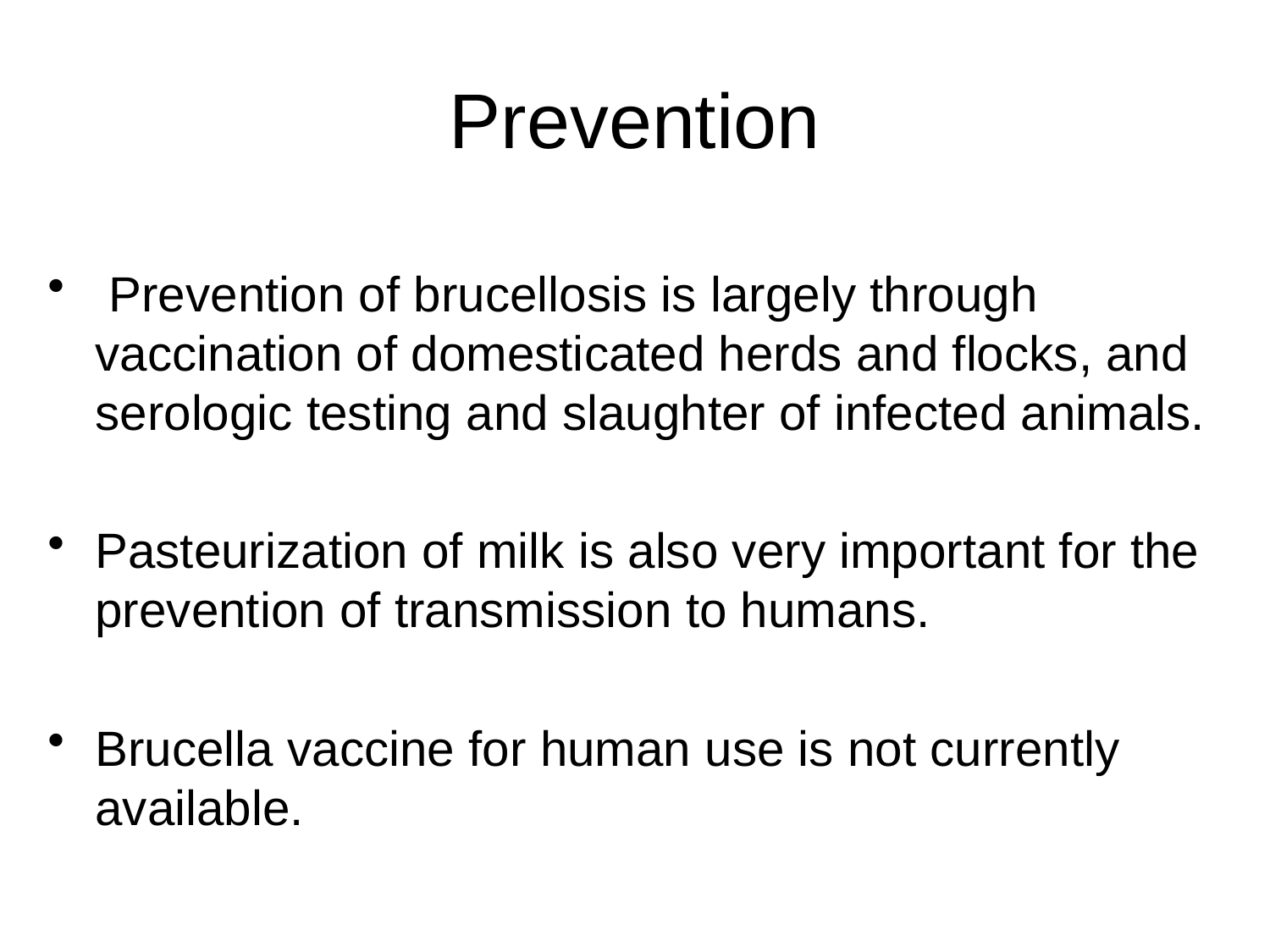

# Prevention
 Prevention of brucellosis is largely through vaccination of domesticated herds and flocks, and serologic testing and slaughter of infected animals.

Pasteurization of milk is also very important for the prevention of transmission to humans.

Brucella vaccine for human use is not currently available.